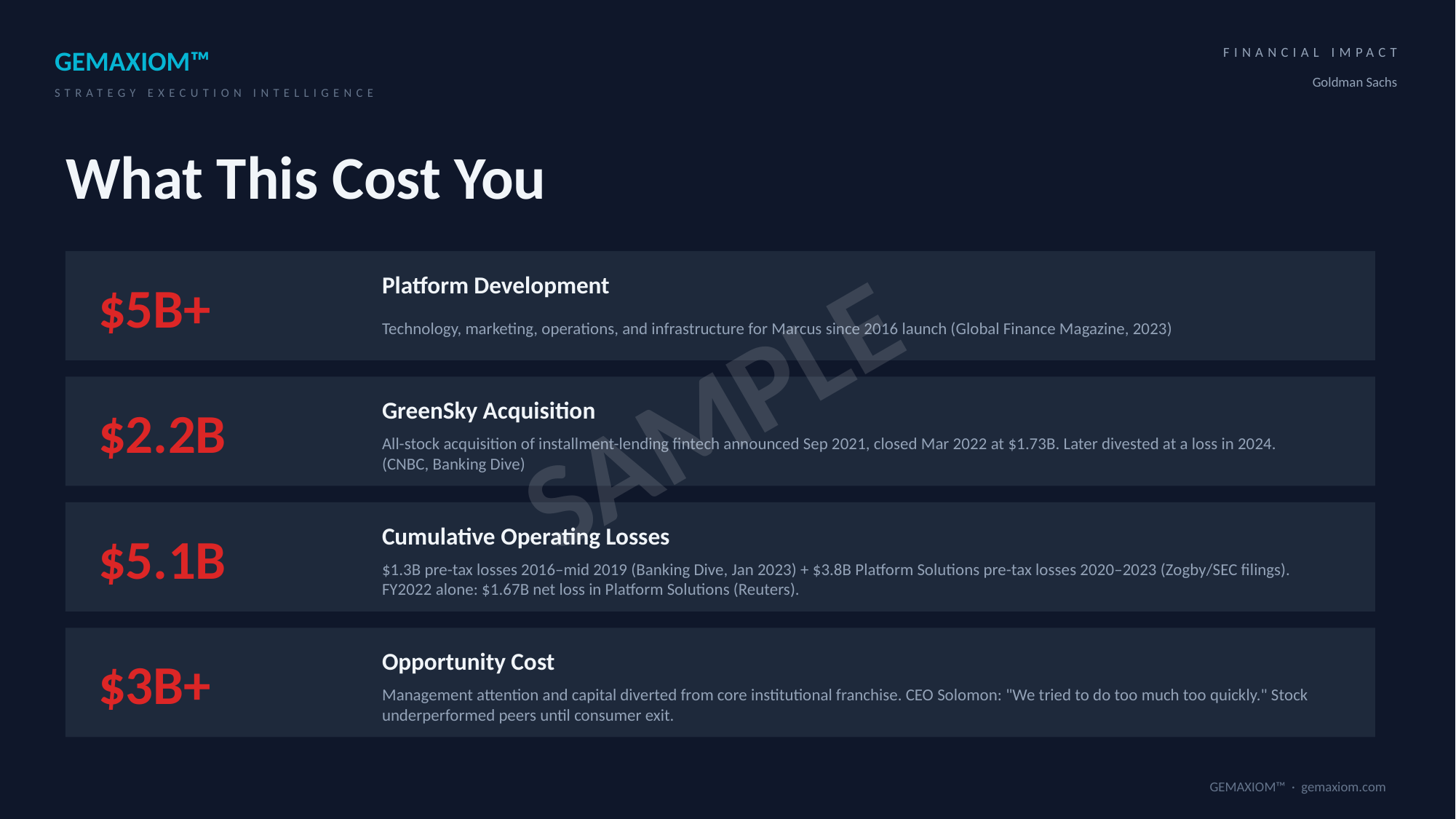

GEMAXIOM™
FINANCIAL IMPACT
Goldman Sachs
STRATEGY EXECUTION INTELLIGENCE
What This Cost You
SAMPLE

$5B+
Platform Development
Technology, marketing, operations, and infrastructure for Marcus since 2016 launch (Global Finance Magazine, 2023)

$2.2B
GreenSky Acquisition
All-stock acquisition of installment-lending fintech announced Sep 2021, closed Mar 2022 at $1.73B. Later divested at a loss in 2024. (CNBC, Banking Dive)

$5.1B
Cumulative Operating Losses
$1.3B pre-tax losses 2016–mid 2019 (Banking Dive, Jan 2023) + $3.8B Platform Solutions pre-tax losses 2020–2023 (Zogby/SEC filings). FY2022 alone: $1.67B net loss in Platform Solutions (Reuters).

$3B+
Opportunity Cost
Management attention and capital diverted from core institutional franchise. CEO Solomon: "We tried to do too much too quickly." Stock underperformed peers until consumer exit.
GEMAXIOM™  ·  gemaxiom.com